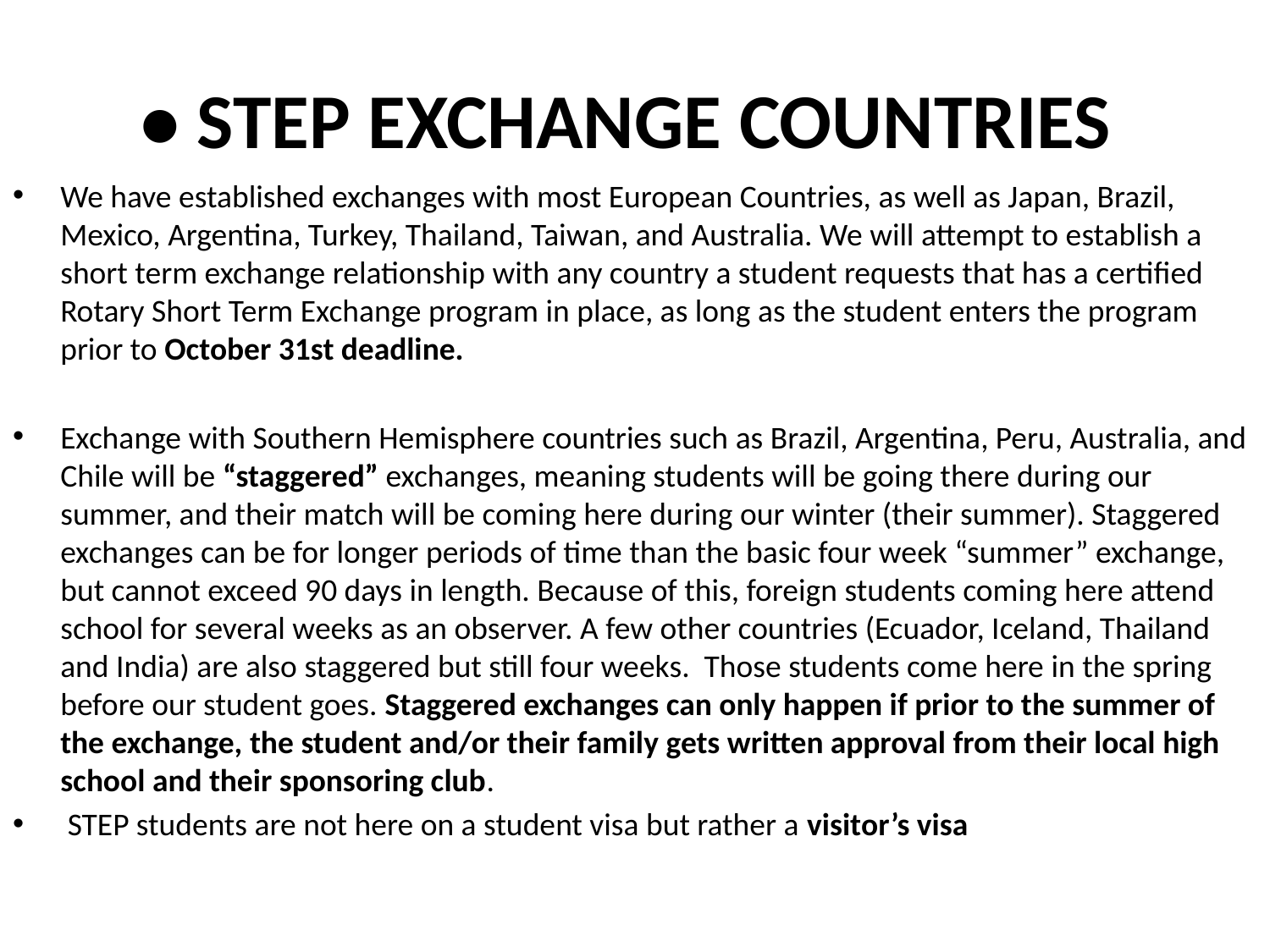

# • STEP EXCHANGE COUNTRIES
We have established exchanges with most European Countries, as well as Japan, Brazil, Mexico, Argentina, Turkey, Thailand, Taiwan, and Australia. We will attempt to establish a short term exchange relationship with any country a student requests that has a certified Rotary Short Term Exchange program in place, as long as the student enters the program prior to October 31st deadline.

Exchange with Southern Hemisphere countries such as Brazil, Argentina, Peru, Australia, and Chile will be “staggered” exchanges, meaning students will be going there during our summer, and their match will be coming here during our winter (their summer). Staggered exchanges can be for longer periods of time than the basic four week “summer” exchange, but cannot exceed 90 days in length. Because of this, foreign students coming here attend school for several weeks as an observer. A few other countries (Ecuador, Iceland, Thailand and India) are also staggered but still four weeks.  Those students come here in the spring before our student goes. Staggered exchanges can only happen if prior to the summer of the exchange, the student and/or their family gets written approval from their local high school and their sponsoring club.
 STEP students are not here on a student visa but rather a visitor’s visa